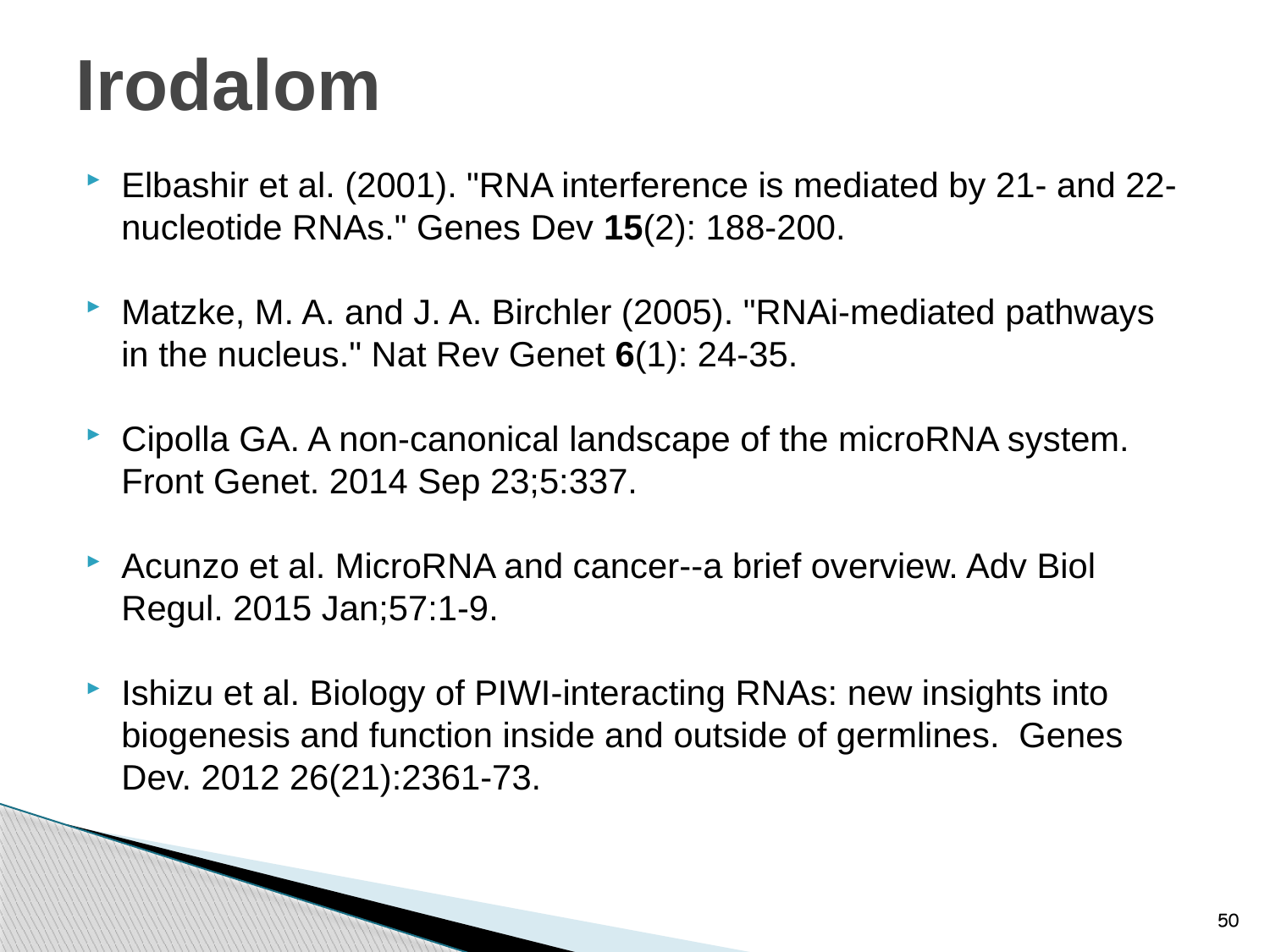

# Irodalom

Elbashir et al. (2001). "RNA interference is mediated by 21- and 22-nucleotide RNAs." Genes Dev 15(2): 188-200.

Matzke, M. A. and J. A. Birchler (2005). "RNAi-mediated pathways in the nucleus." Nat Rev Genet 6(1): 24-35.

Cipolla GA. A non-canonical landscape of the microRNA system. Front Genet. 2014 Sep 23;5:337.

Acunzo et al. MicroRNA and cancer--a brief overview. Adv Biol Regul. 2015 Jan;57:1-9.

Ishizu et al. Biology of PIWI-interacting RNAs: new insights into biogenesis and function inside and outside of germlines.  Genes Dev. 2012 26(21):2361-73.

50